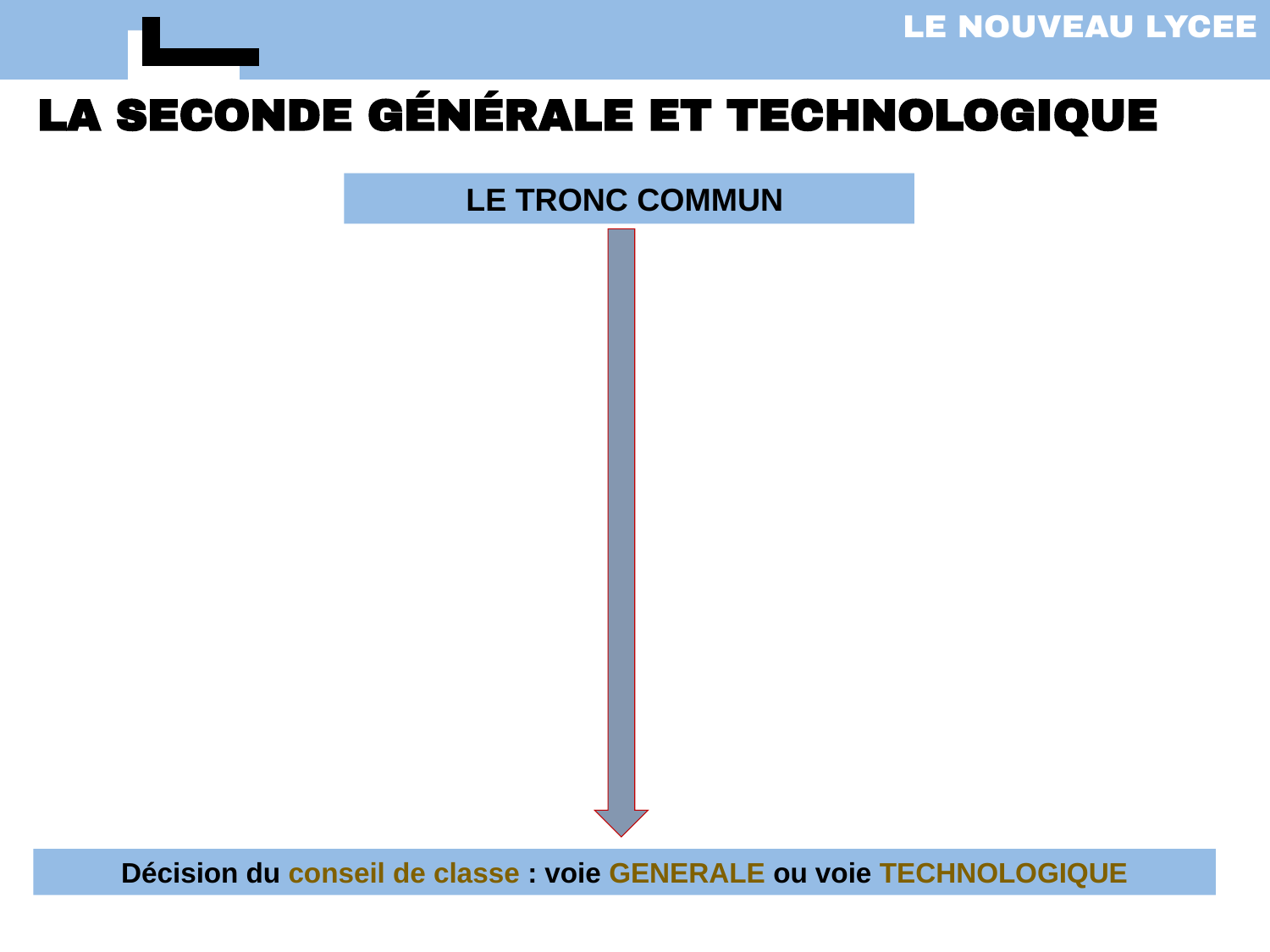

La seconde générale et technologique
LE TRONC COMMUN

Décision du conseil de classe : voie GENERALE ou voie TECHNOLOGIQUE